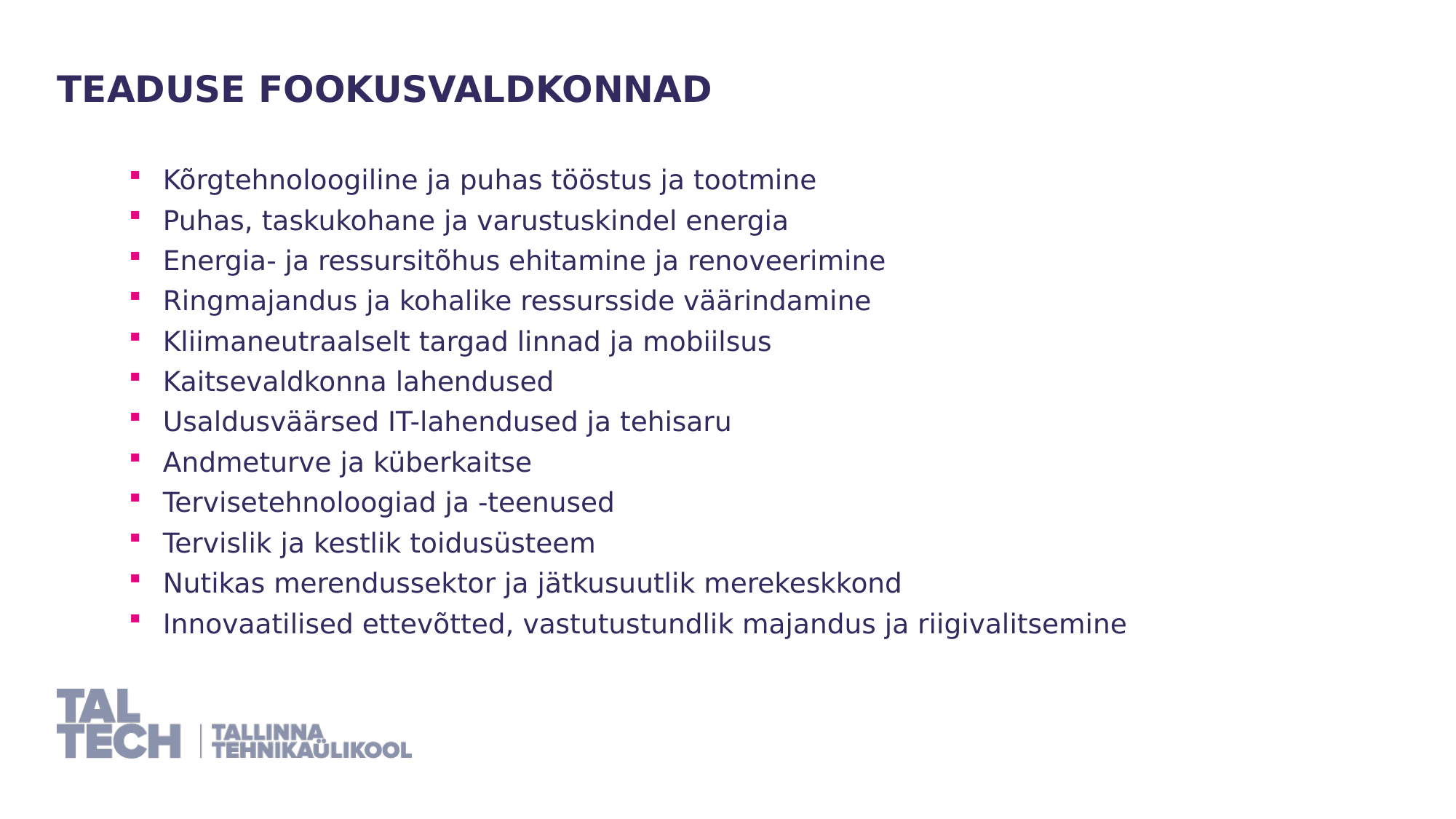

Teaduse fookusvaldkonnad
Kõrgtehnoloogiline ja puhas tööstus ja tootmine
Puhas, taskukohane ja varustuskindel energia
Energia- ja ressursitõhus ehitamine ja renoveerimine
Ringmajandus ja kohalike ressursside väärindamine
Kliimaneutraalselt targad linnad ja mobiilsus
Kaitsevaldkonna lahendused
Usaldusväärsed IT-lahendused ja tehisaru
Andmeturve ja küberkaitse
Tervisetehnoloogiad ja -teenused
Tervislik ja kestlik toidusüsteem
Nutikas merendussektor ja jätkusuutlik merekeskkond
Innovaatilised ettevõtted, vastutustundlik majandus ja riigivalitsemine